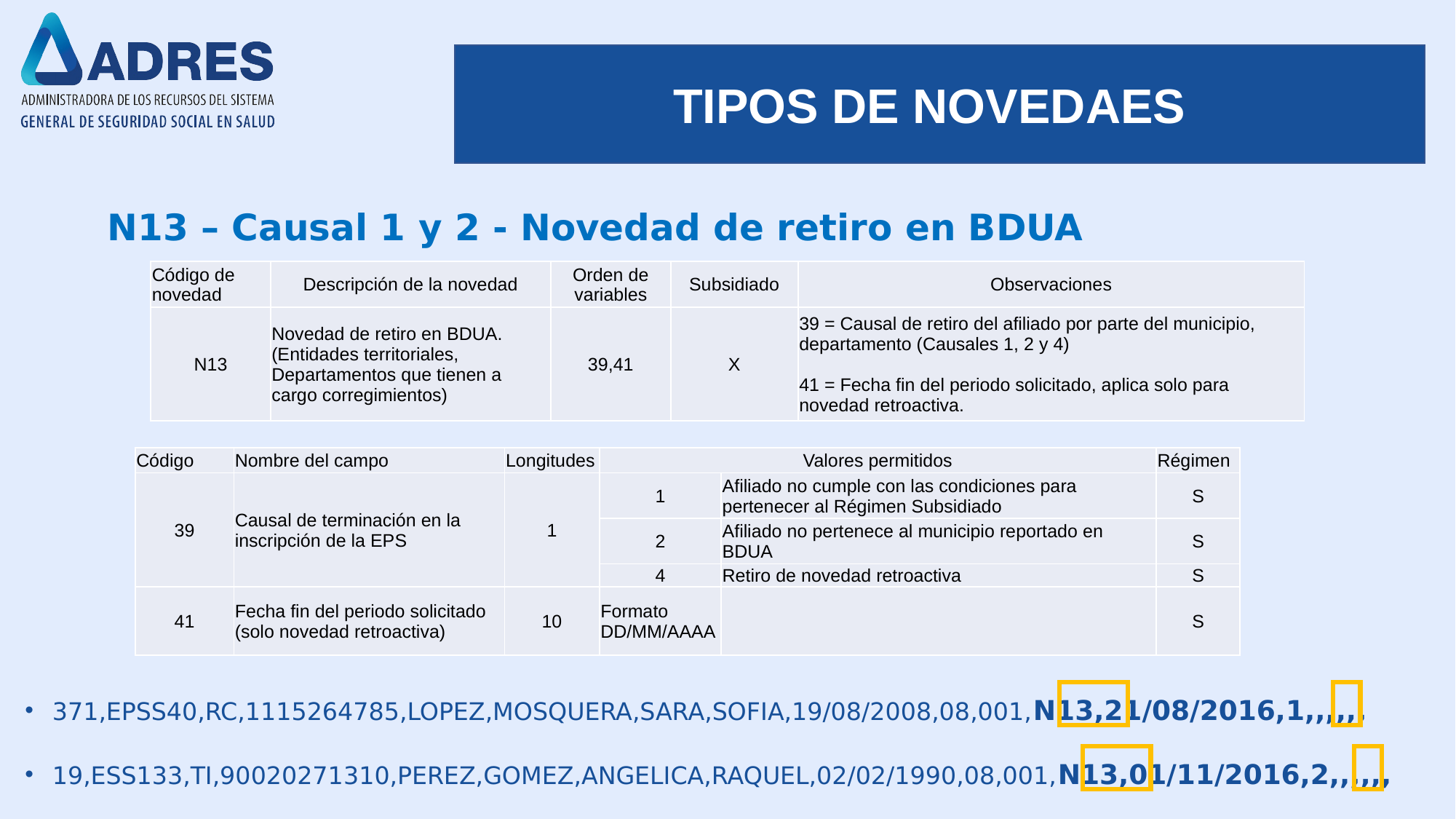

TIPOS DE NOVEDAES
N13 – Causal 1 y 2 - Novedad de retiro en BDUA

| Código de novedad | Descripción de la novedad | Orden de variables | Subsidiado | Observaciones |
| --- | --- | --- | --- | --- |
| N13 | Novedad de retiro en BDUA. (Entidades territoriales, Departamentos que tienen a cargo corregimientos) | 39,41 | X | 39 = Causal de retiro del afiliado por parte del municipio, departamento (Causales 1, 2 y 4) 41 = Fecha fin del periodo solicitado, aplica solo para novedad retroactiva. |
| Código | Nombre del campo | Longitudes | Valores permitidos |  | Régimen |
| --- | --- | --- | --- | --- | --- |
| 39 | Causal de terminación en la inscripción de la EPS | 1 | 1 | Afiliado no cumple con las condiciones para pertenecer al Régimen Subsidiado | S |
|  |  |  | 2 | Afiliado no pertenece al municipio reportado en BDUA | S |
|  |  |  | 4 | Retiro de novedad retroactiva | S |
| 41 | Fecha fin del periodo solicitado (solo novedad retroactiva) | 10 | Formato DD/MM/AAAA |  | S |
371,EPSS40,RC,1115264785,LOPEZ,MOSQUERA,SARA,SOFIA,19/08/2008,08,001,N13,21/08/2016,1,,,,,,
19,ESS133,TI,90020271310,PEREZ,GOMEZ,ANGELICA,RAQUEL,02/02/1990,08,001,N13,01/11/2016,2,,,,,,